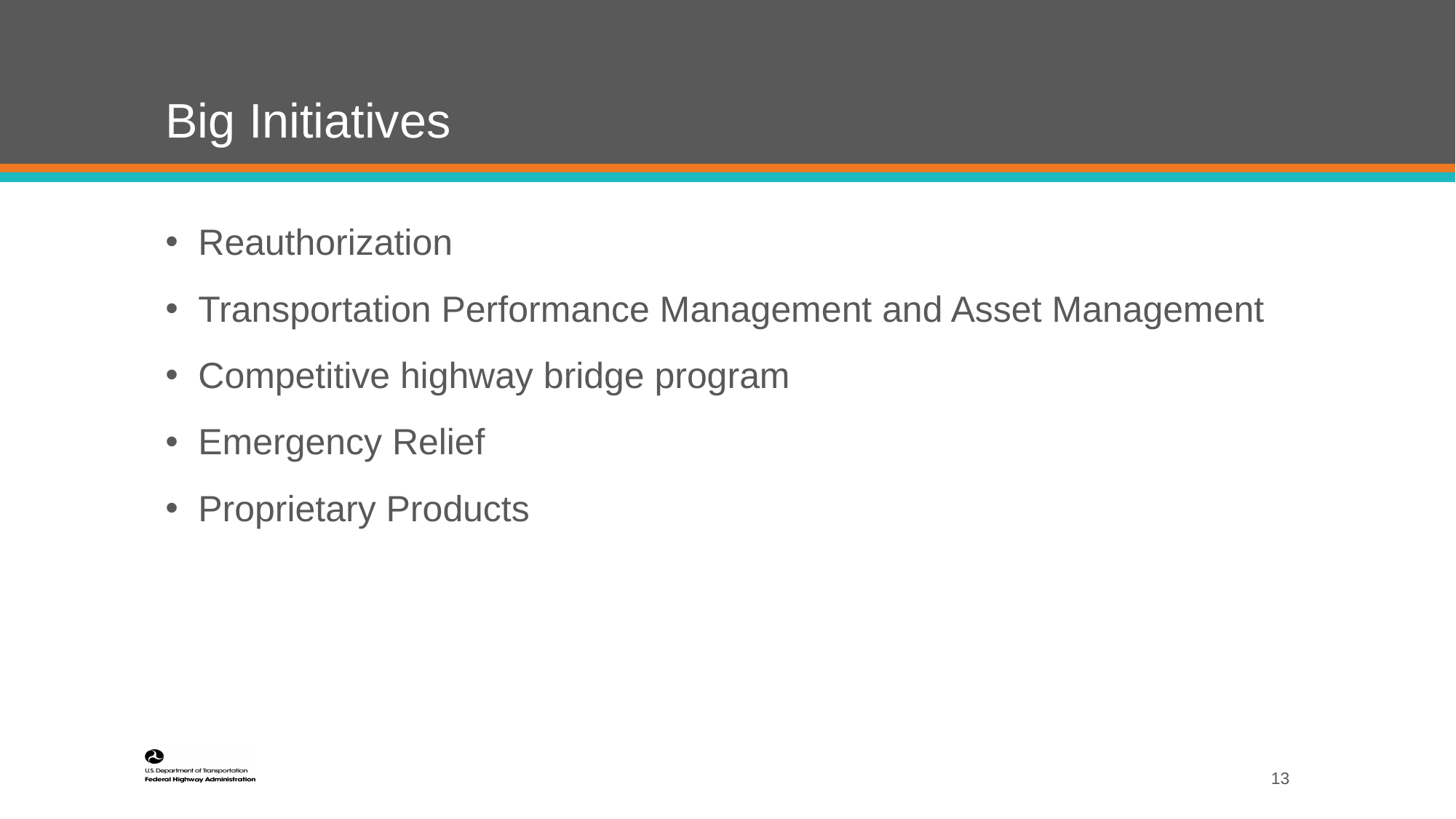

# Big Initiatives
Reauthorization
Transportation Performance Management and Asset Management
Competitive highway bridge program
Emergency Relief
Proprietary Products
13